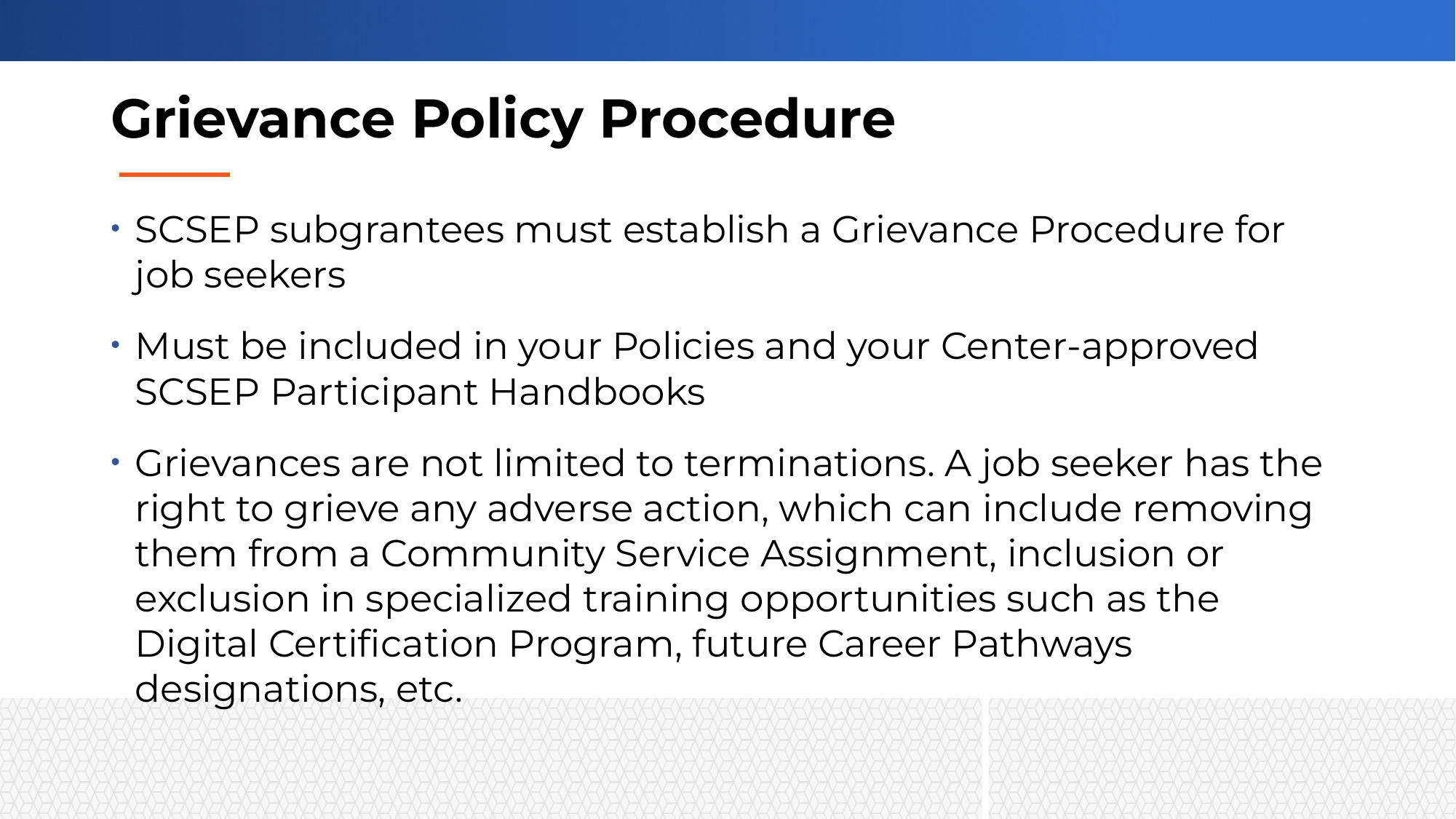

# Grievance Policy Procedure
SCSEP subgrantees must establish a Grievance Procedure for job seekers
Must be included in your Policies and your Center-approved SCSEP Participant Handbooks
Grievances are not limited to terminations. A job seeker has the right to grieve any adverse action, which can include removing them from a Community Service Assignment, inclusion or exclusion in specialized training opportunities such as the Digital Certification Program, future Career Pathways designations, etc.